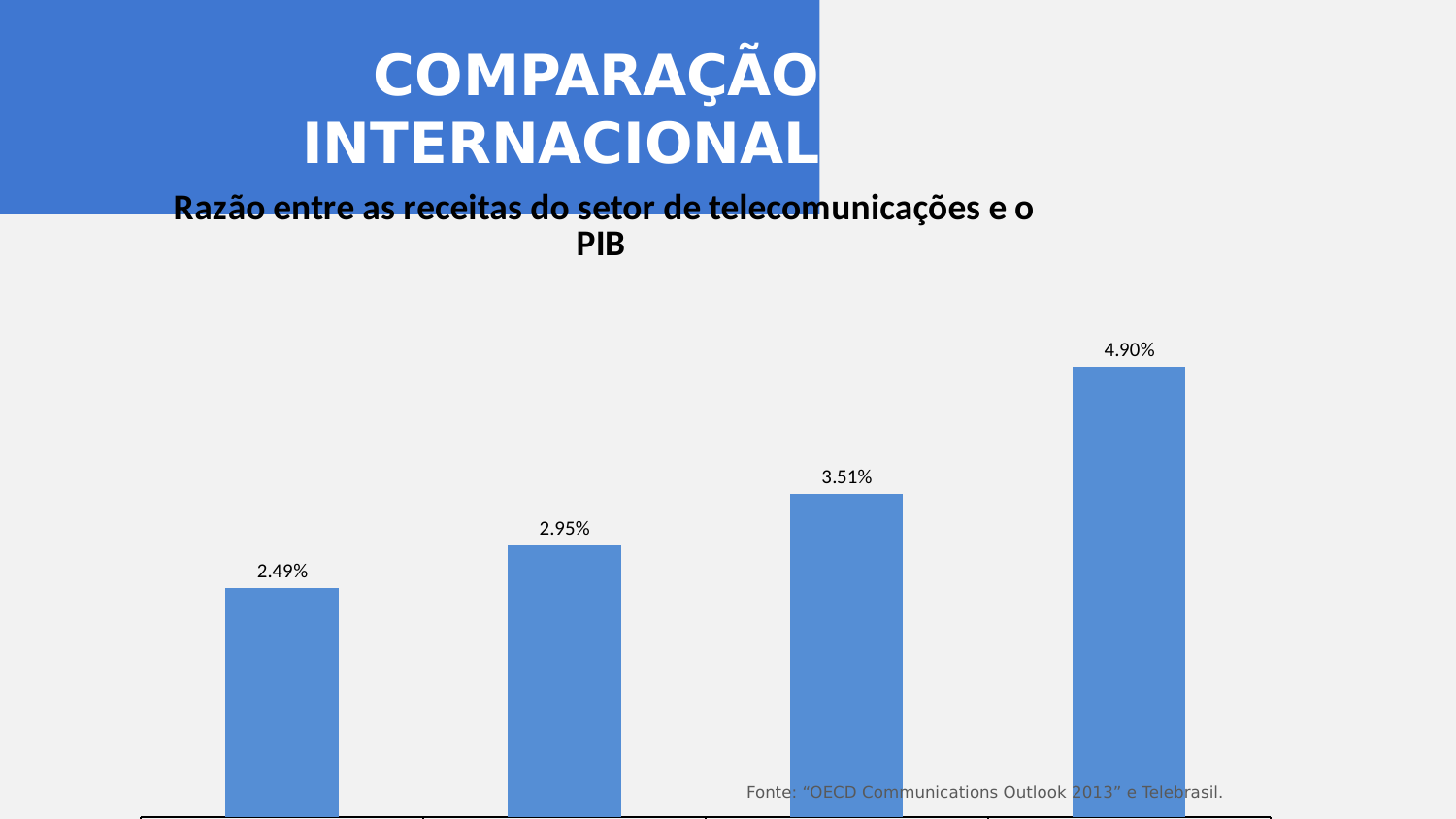

COMPARAÇÃO INTERNACIONAL

### Chart: Razão entre as receitas do setor de telecomunicações e o PIB

| Category | Series1 |
|---|---|
| Canadá | 0.0249 |
| OCDE | 0.0295 |
| EUA | 0.0351 |
| Brasil | 0.049 |
Fonte: “OECD Communications Outlook 2013” e Telebrasil.